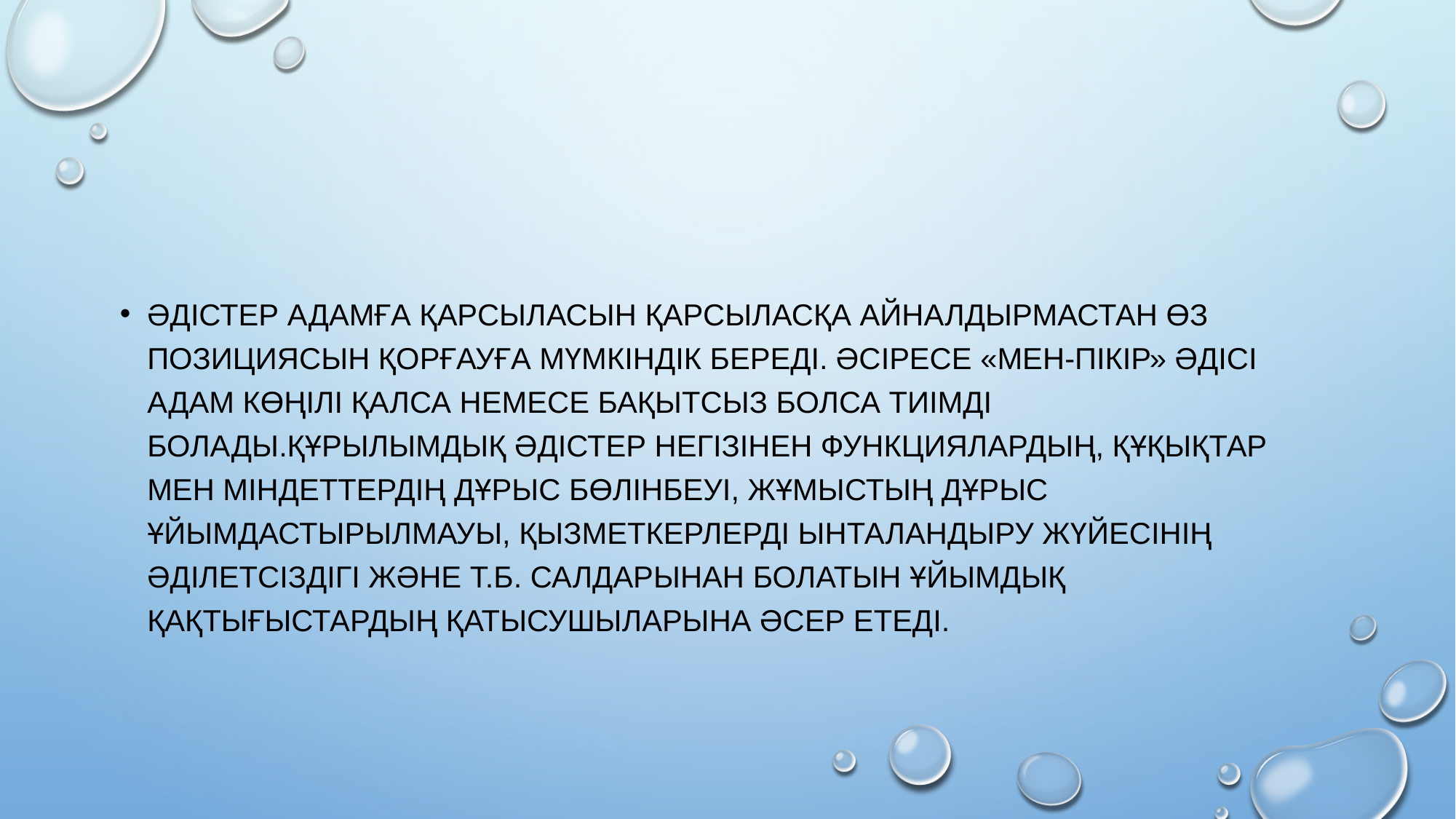

#
Әдістер адамға қарсыласын қарсыласқа айналдырмастан өз позициясын қорғауға мүмкіндік береді. Әсіресе «Мен-пікір» әдісі адам көңілі қалса немесе бақытсыз болса тиімді болады.Құрылымдық әдістер негізінен функциялардың, құқықтар мен міндеттердің дұрыс бөлінбеуі, жұмыстың дұрыс ұйымдастырылмауы, қызметкерлерді ынталандыру жүйесінің әділетсіздігі және т.б. салдарынан болатын ұйымдық қақтығыстардың қатысушыларына әсер етеді.